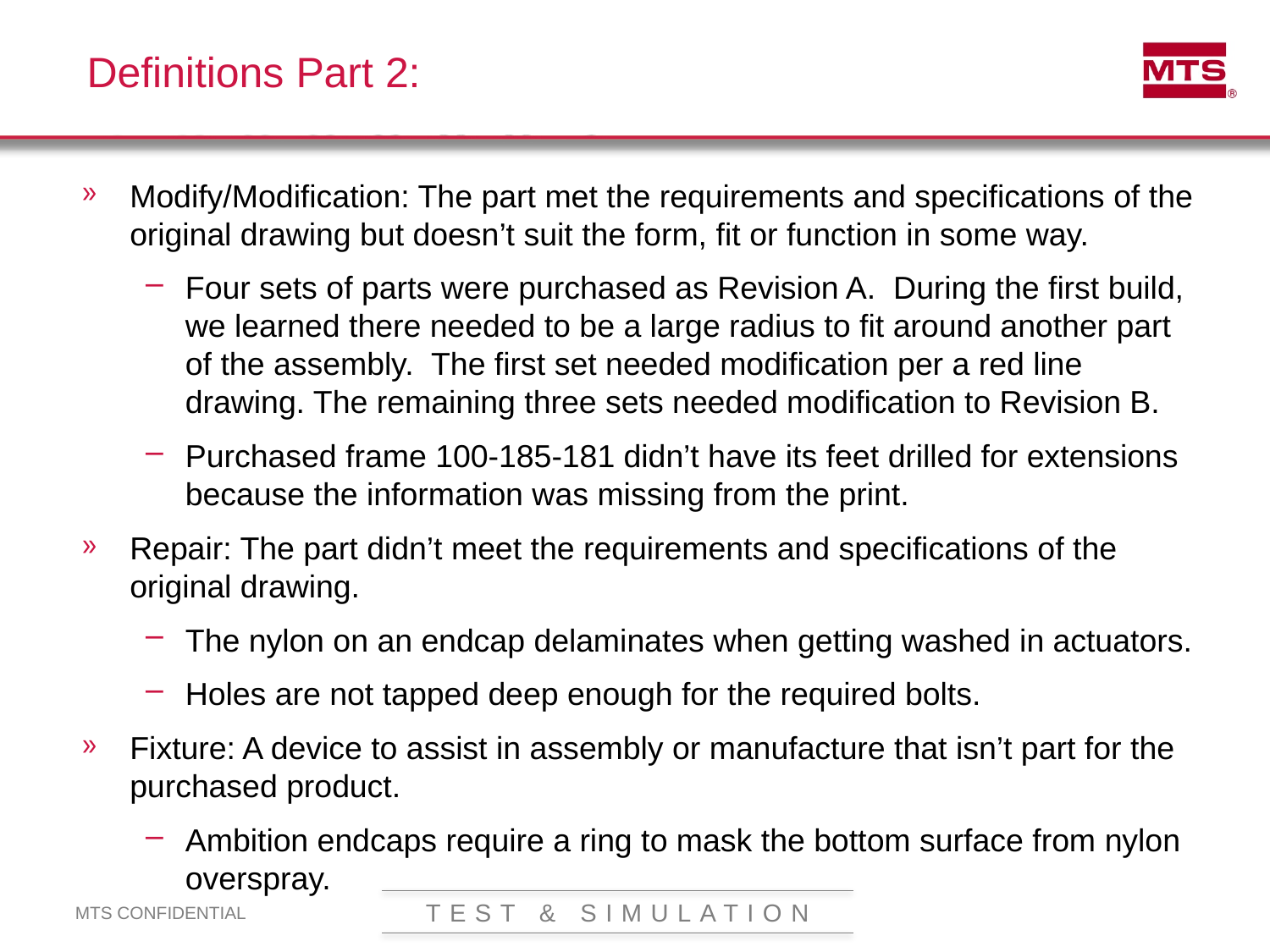

# Definitions Part 2:
Modify/Modification: The part met the requirements and specifications of the original drawing but doesn’t suit the form, fit or function in some way.
Four sets of parts were purchased as Revision A.  During the first build, we learned there needed to be a large radius to fit around another part of the assembly.  The first set needed modification per a red line drawing. The remaining three sets needed modification to Revision B.
Purchased frame 100-185-181 didn’t have its feet drilled for extensions because the information was missing from the print.
Repair: The part didn’t meet the requirements and specifications of the original drawing.
The nylon on an endcap delaminates when getting washed in actuators.
Holes are not tapped deep enough for the required bolts.
Fixture: A device to assist in assembly or manufacture that isn’t part for the purchased product.
Ambition endcaps require a ring to mask the bottom surface from nylon overspray.